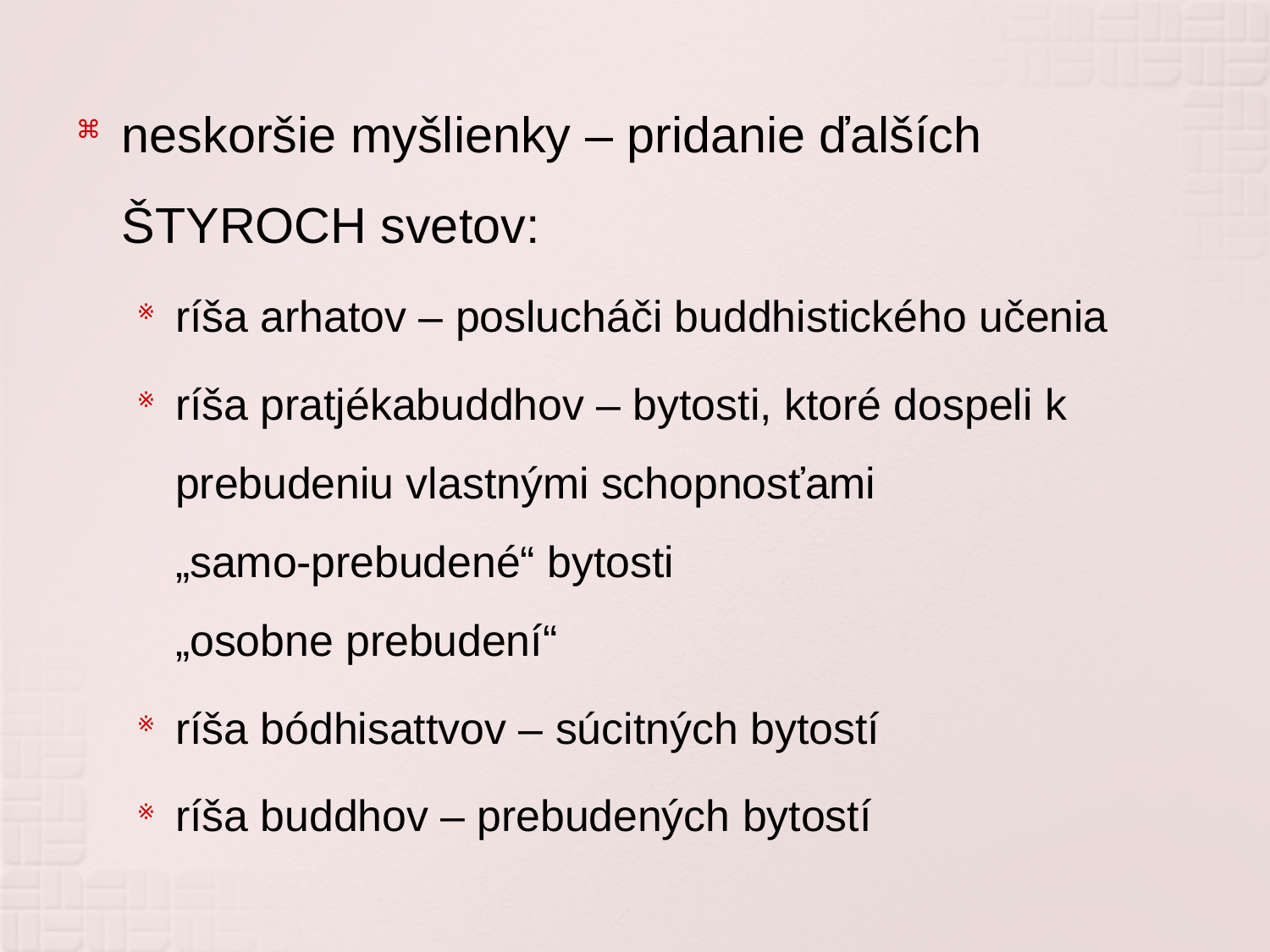

#
neskoršie myšlienky – pridanie ďalších ŠTYROCH svetov:
ríša arhatov – poslucháči buddhistického učenia
ríša pratjékabuddhov – bytosti, ktoré dospeli k prebudeniu vlastnými schopnosťami
„samo-prebudené“ bytosti
„osobne prebudení“
ríša bódhisattvov – súcitných bytostí
ríša buddhov – prebudených bytostí